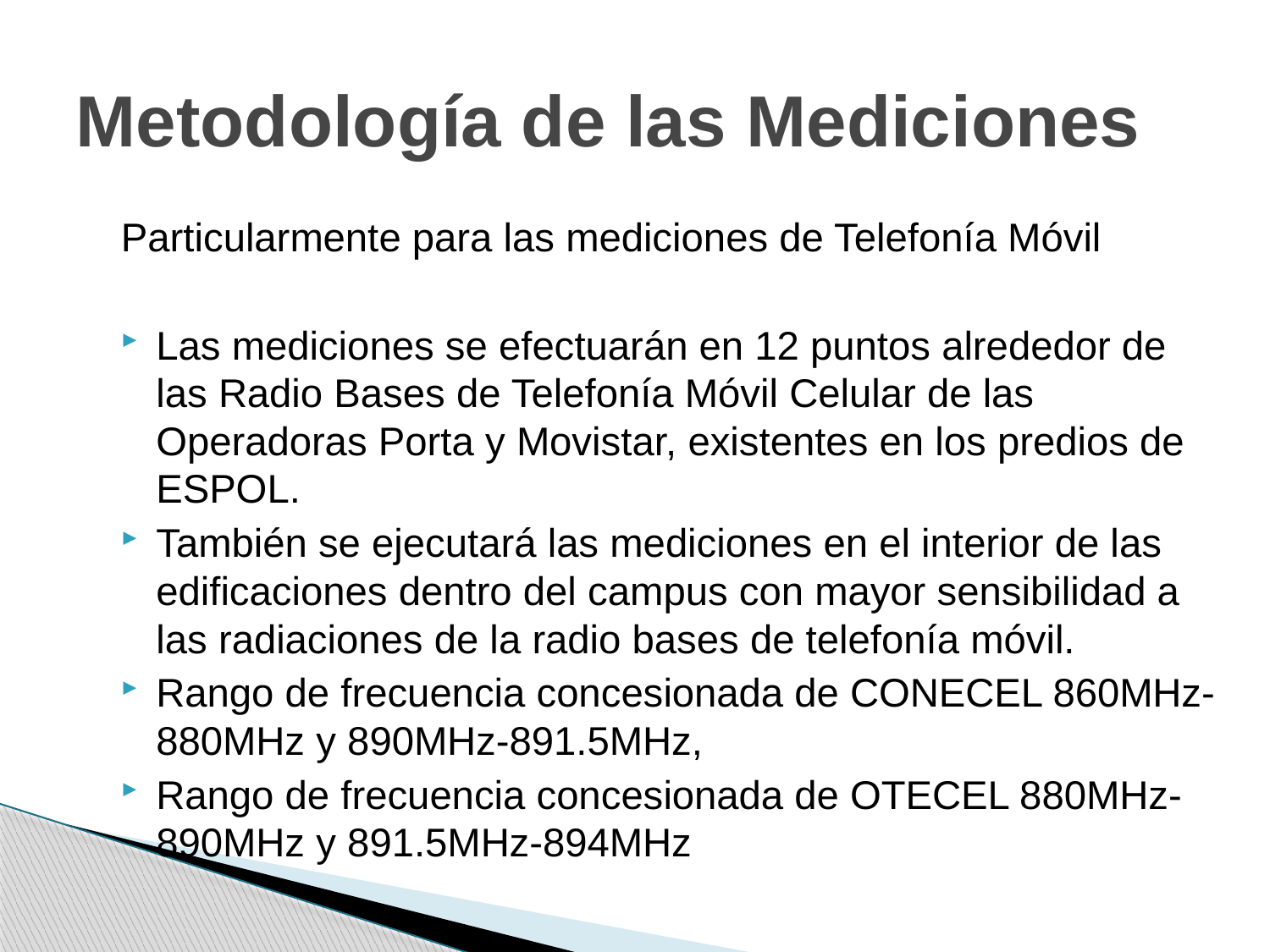

# Metodología de las Mediciones
Particularmente para las mediciones de Telefonía Móvil

Las mediciones se efectuarán en 12 puntos alrededor de las Radio Bases de Telefonía Móvil Celular de las Operadoras Porta y Movistar, existentes en los predios de ESPOL.
También se ejecutará las mediciones en el interior de las edificaciones dentro del campus con mayor sensibilidad a las radiaciones de la radio bases de telefonía móvil.
Rango de frecuencia concesionada de CONECEL 860MHz-880MHz y 890MHz-891.5MHz,
Rango de frecuencia concesionada de OTECEL 880MHz-890MHz y 891.5MHz-894MHz